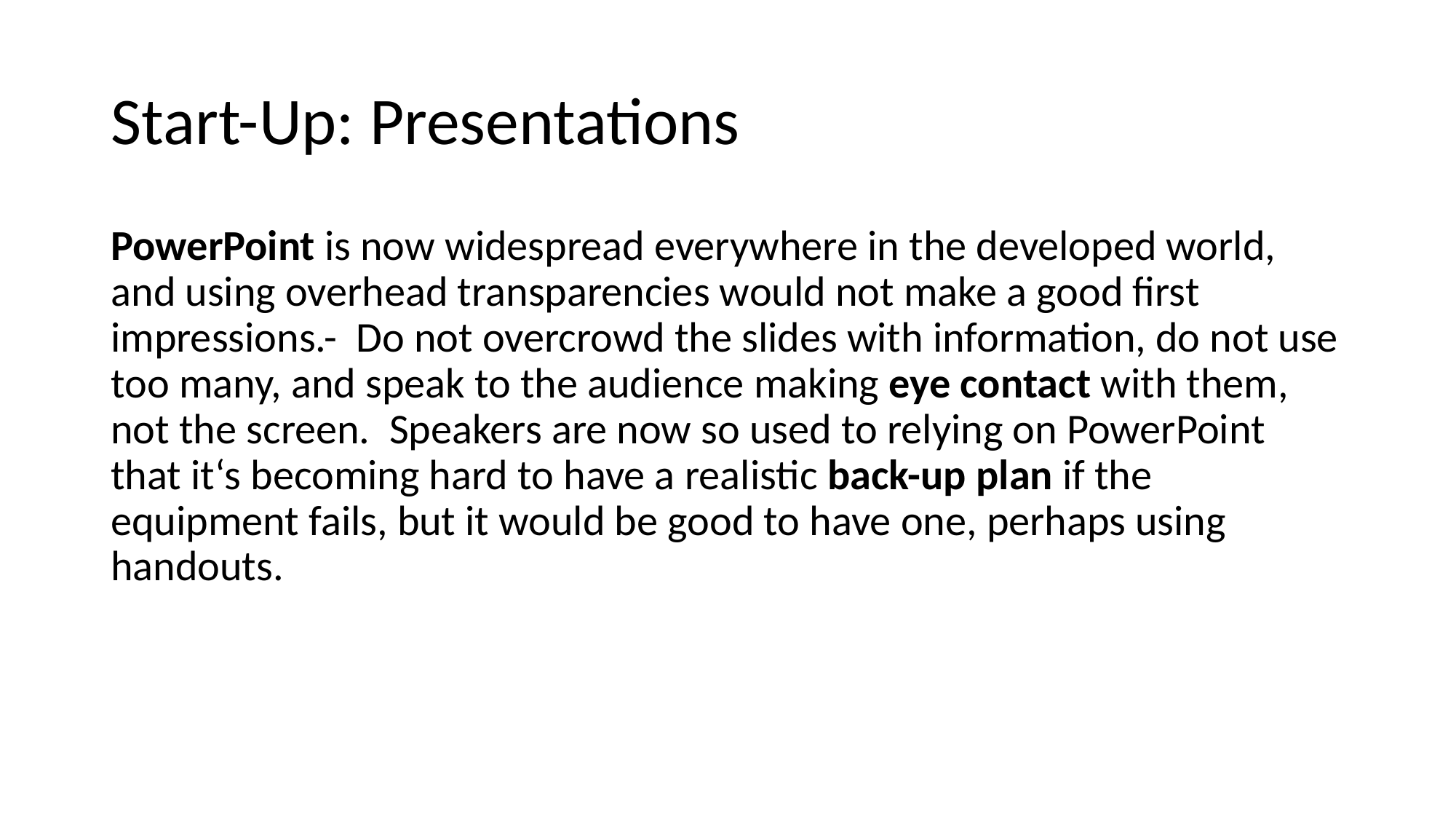

# Start-Up: Presentations
PowerPoint is now widespread everywhere in the developed world, and using overhead transparencies would not make a good first impressions.-  Do not overcrowd the slides with information, do not use too many, and speak to the audience making eye contact with them, not the screen.  Speakers are now so used to relying on PowerPoint that it‘s becoming hard to have a realistic back-up plan if the equipment fails, but it would be good to have one, perhaps using handouts.